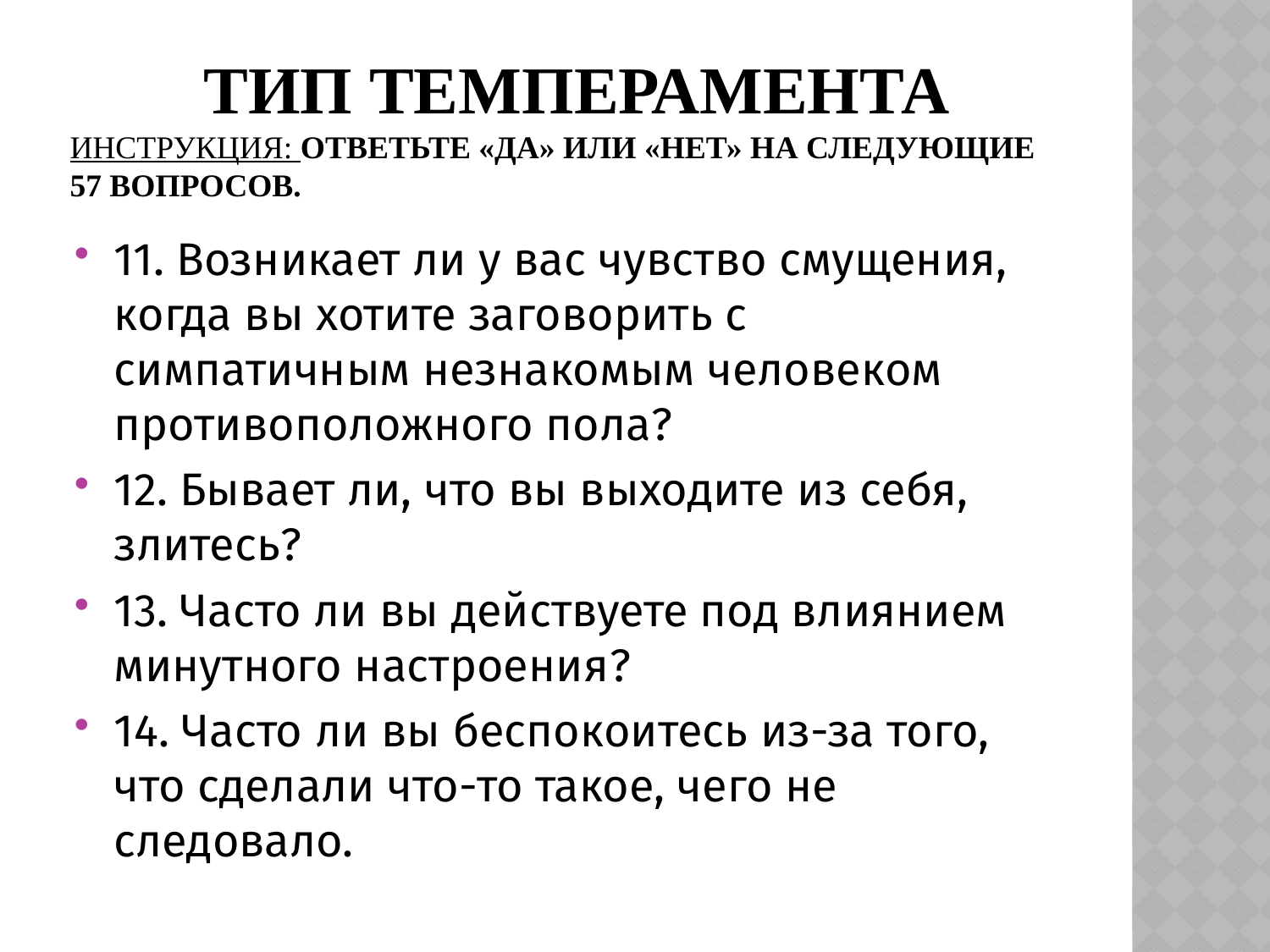

# Тип Темперамента Инструкция: Ответьте «да» или «нет» на следующие 57 вопросов.
11. Возникает ли у вас чувство смущения, когда вы хотите заговорить с симпатичным незнакомым человеком противоположного пола?
12. Бывает ли, что вы выходите из себя, злитесь?
13. Часто ли вы действуете под влиянием минутного настроения?
14. Часто ли вы беспокоитесь из-за того, что сделали что-то такое, чего не следовало.